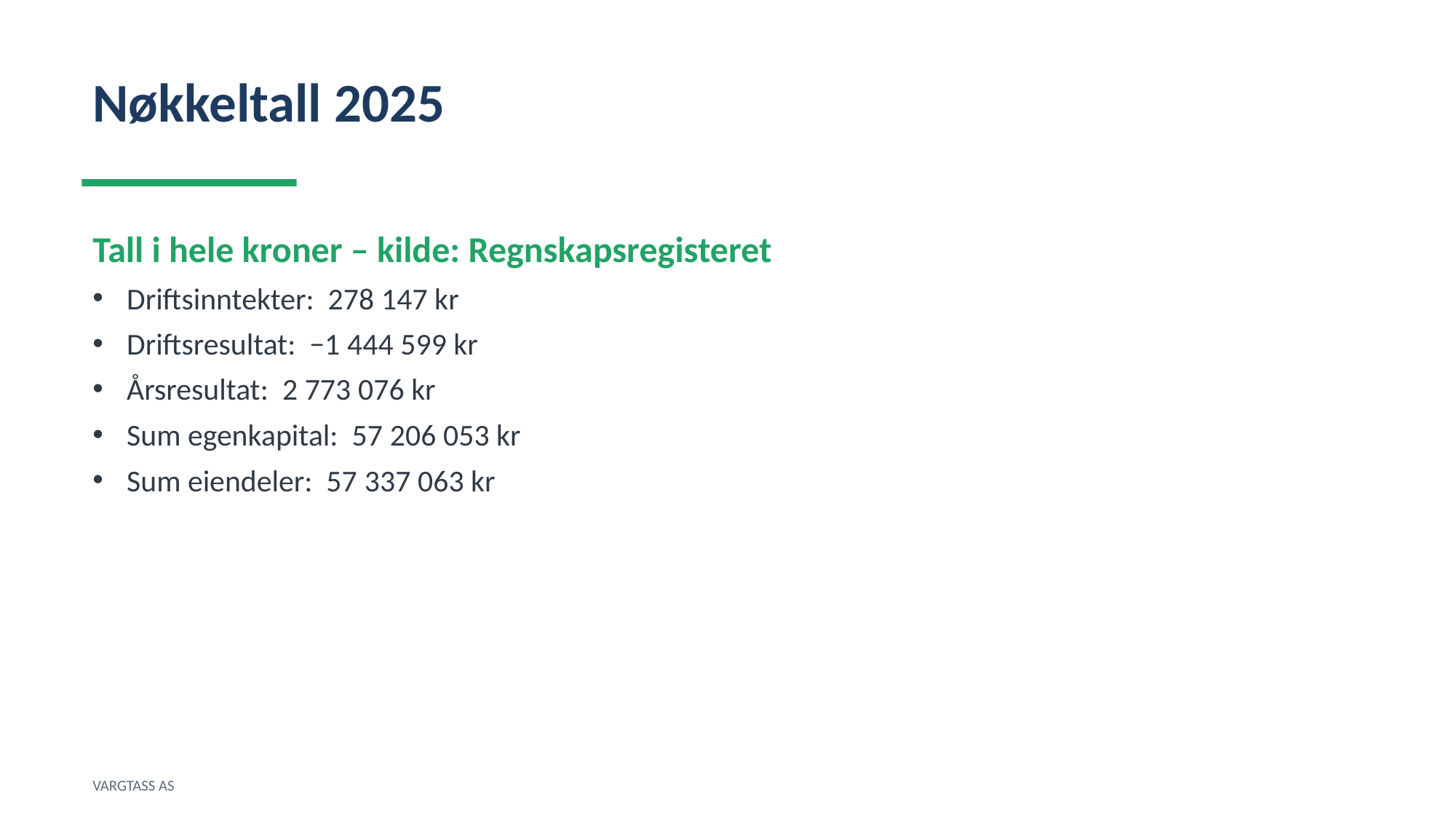

Nøkkeltall 2025

Tall i hele kroner – kilde: Regnskapsregisteret
Driftsinntekter:  278 147 kr
Driftsresultat:  −1 444 599 kr
Årsresultat:  2 773 076 kr
Sum egenkapital:  57 206 053 kr
Sum eiendeler:  57 337 063 kr
VARGTASS AS